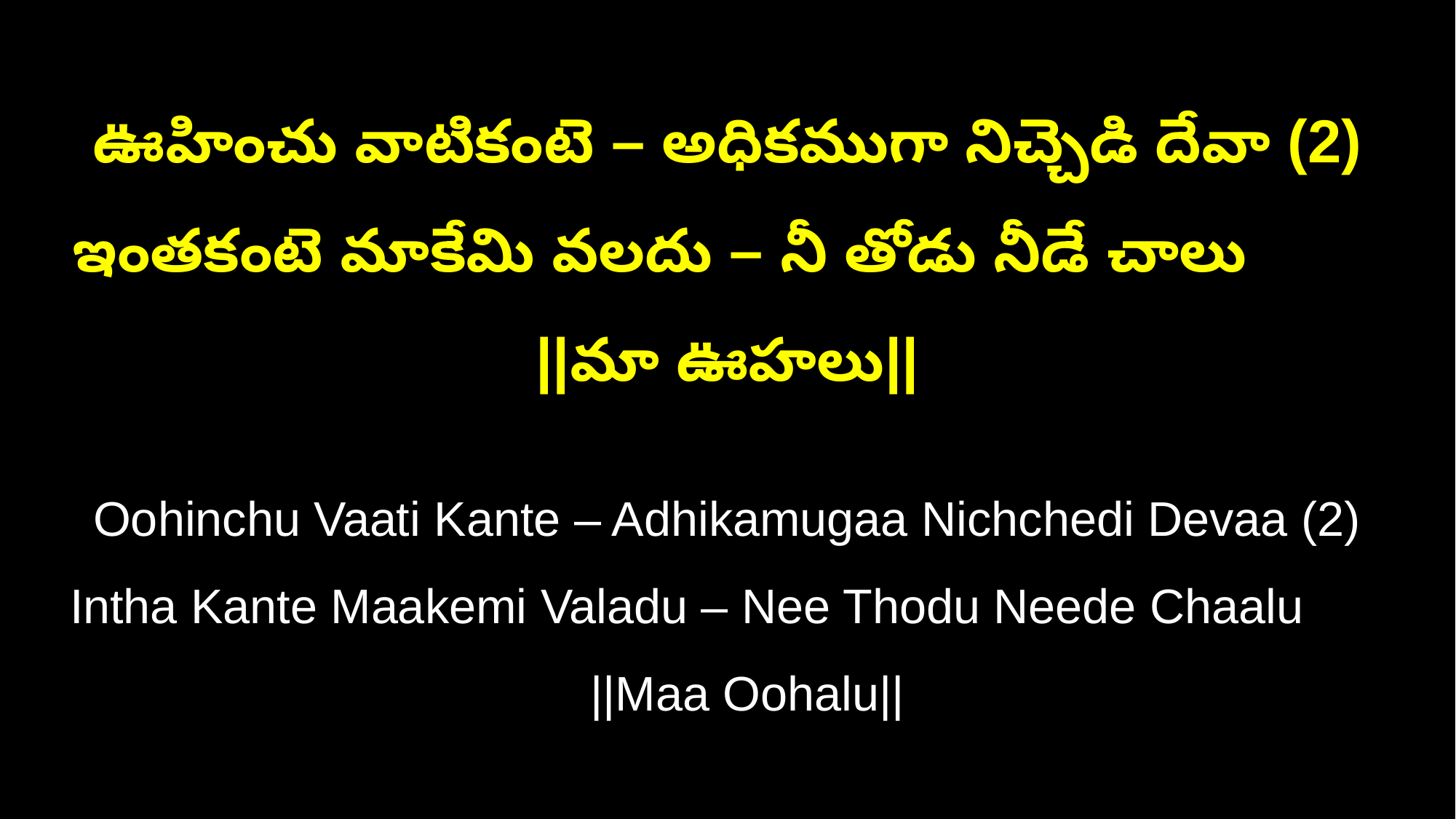

ఊహించు వాటికంటె – అధికముగా నిచ్చెడి దేవా (2)
ఇంతకంటె మాకేమి వలదు – నీ తోడు నీడే చాలు         ||మా ఊహలు||
Oohinchu Vaati Kante – Adhikamugaa Nichchedi Devaa (2)
Intha Kante Maakemi Valadu – Nee Thodu Neede Chaalu          ||Maa Oohalu||